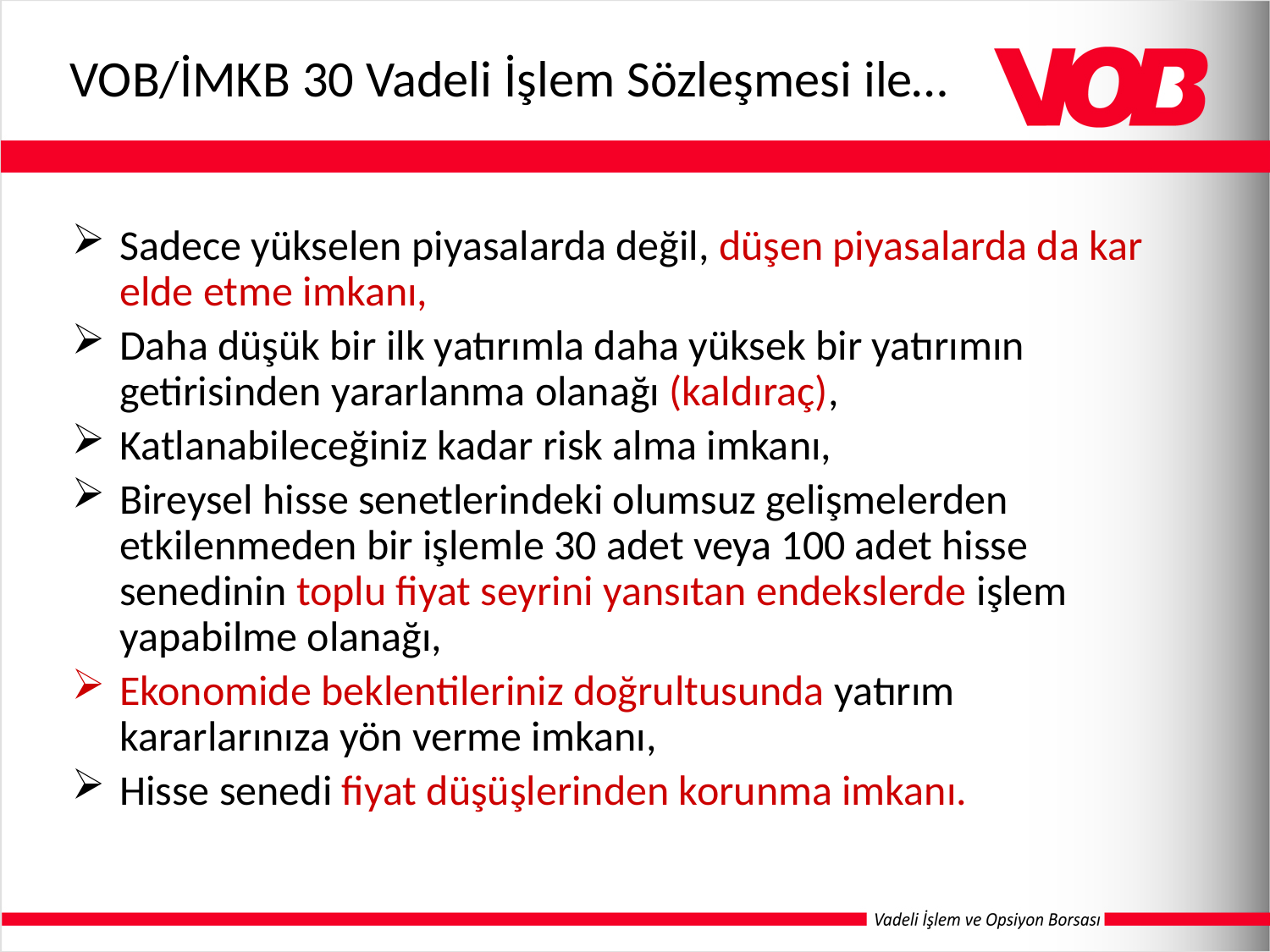

VOB/İMKB 30 Vadeli İşlem Sözleşmesi ile…

Sadece yükselen piyasalarda değil, düşen piyasalarda da kar elde etme imkanı,
Daha düşük bir ilk yatırımla daha yüksek bir yatırımın getirisinden yararlanma olanağı (kaldıraç),
Katlanabileceğiniz kadar risk alma imkanı,
Bireysel hisse senetlerindeki olumsuz gelişmelerden etkilenmeden bir işlemle 30 adet veya 100 adet hisse senedinin toplu fiyat seyrini yansıtan endekslerde işlem yapabilme olanağı,
Ekonomide beklentileriniz doğrultusunda yatırım kararlarınıza yön verme imkanı,
Hisse senedi fiyat düşüşlerinden korunma imkanı.